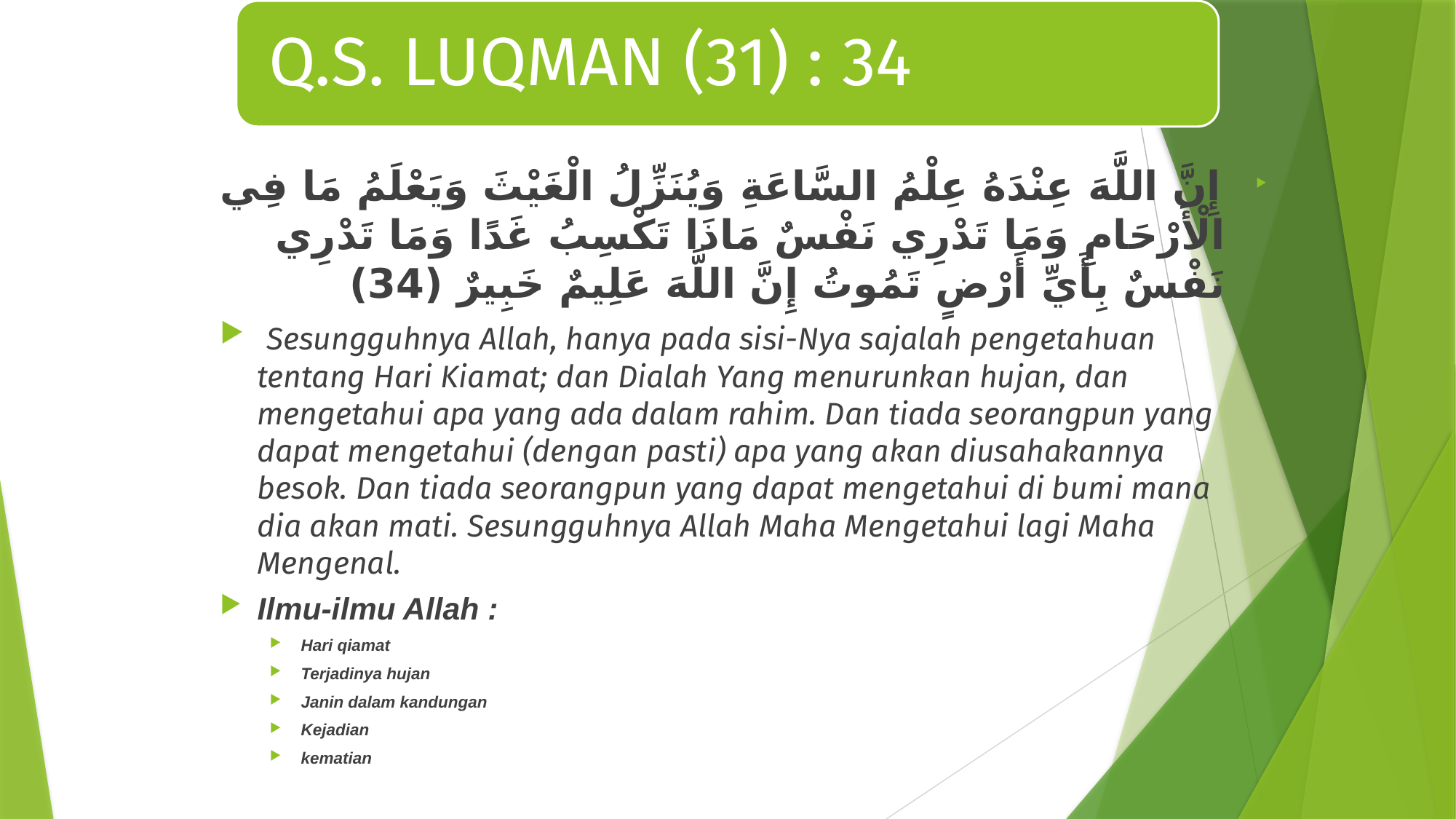

Q.S. LUQMAN (31) : 34
 إِنَّ اللَّهَ عِنْدَهُ عِلْمُ السَّاعَةِ وَيُنَزِّلُ الْغَيْثَ وَيَعْلَمُ مَا فِي الْأَرْحَامِ وَمَا تَدْرِي نَفْسٌ مَاذَا تَكْسِبُ غَدًا وَمَا تَدْرِي نَفْسٌ بِأَيِّ أَرْضٍ تَمُوتُ إِنَّ اللَّهَ عَلِيمٌ خَبِيرٌ (34)
 Sesungguhnya Allah, hanya pada sisi-Nya sajalah pengetahuan tentang Hari Kiamat; dan Dialah Yang menurunkan hujan, dan mengetahui apa yang ada dalam rahim. Dan tiada seorangpun yang dapat mengetahui (dengan pasti) apa yang akan diusahakannya besok. Dan tiada seorangpun yang dapat mengetahui di bumi mana dia akan mati. Sesungguhnya Allah Maha Mengetahui lagi Maha Mengenal.
Ilmu-ilmu Allah :
Hari qiamat
Terjadinya hujan
Janin dalam kandungan
Kejadian
kematian